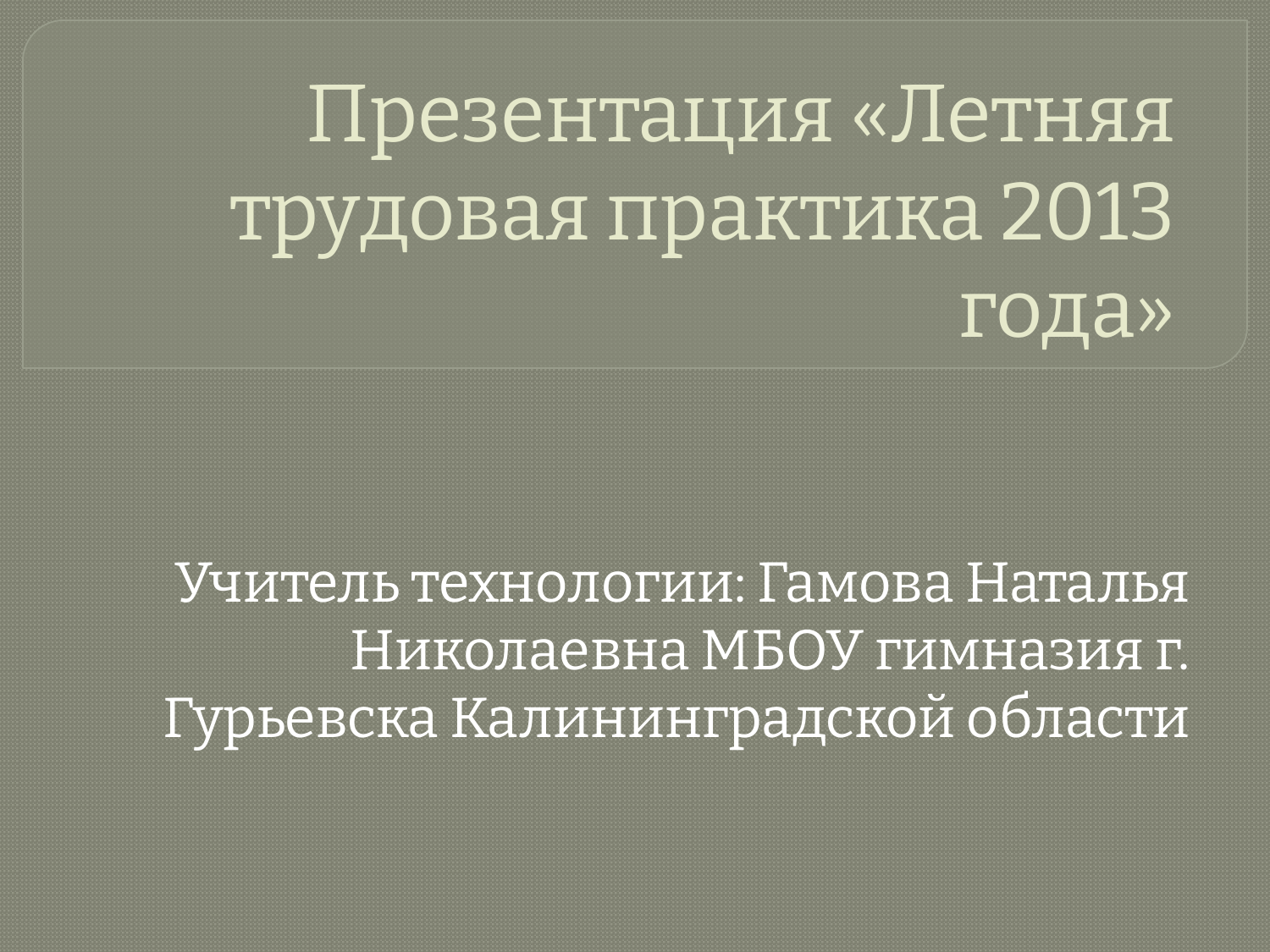

# Презентация «Летняя трудовая практика 2013 года»
Учитель технологии: Гамова Наталья Николаевна МБОУ гимназия г. Гурьевска Калининградской области